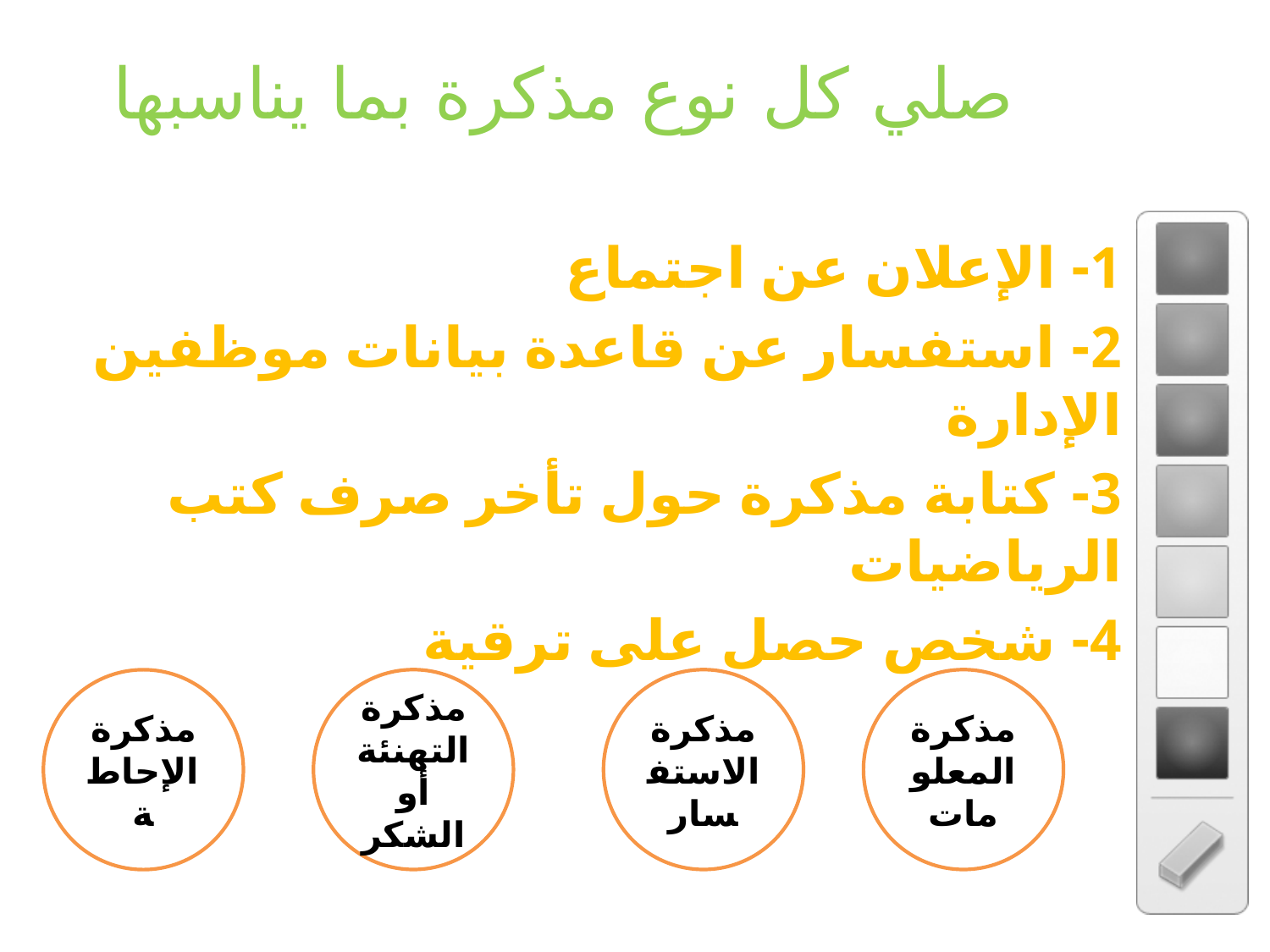

صلي كل نوع مذكرة بما يناسبها
1- الإعلان عن اجتماع
2- استفسار عن قاعدة بيانات موظفين الإدارة
3- كتابة مذكرة حول تأخر صرف كتب الرياضيات
4- شخص حصل على ترقية
مذكرة التهنئة أو الشكر
مذكرة الاستفسار
مذكرة المعلومات
مذكرة الإحاطة